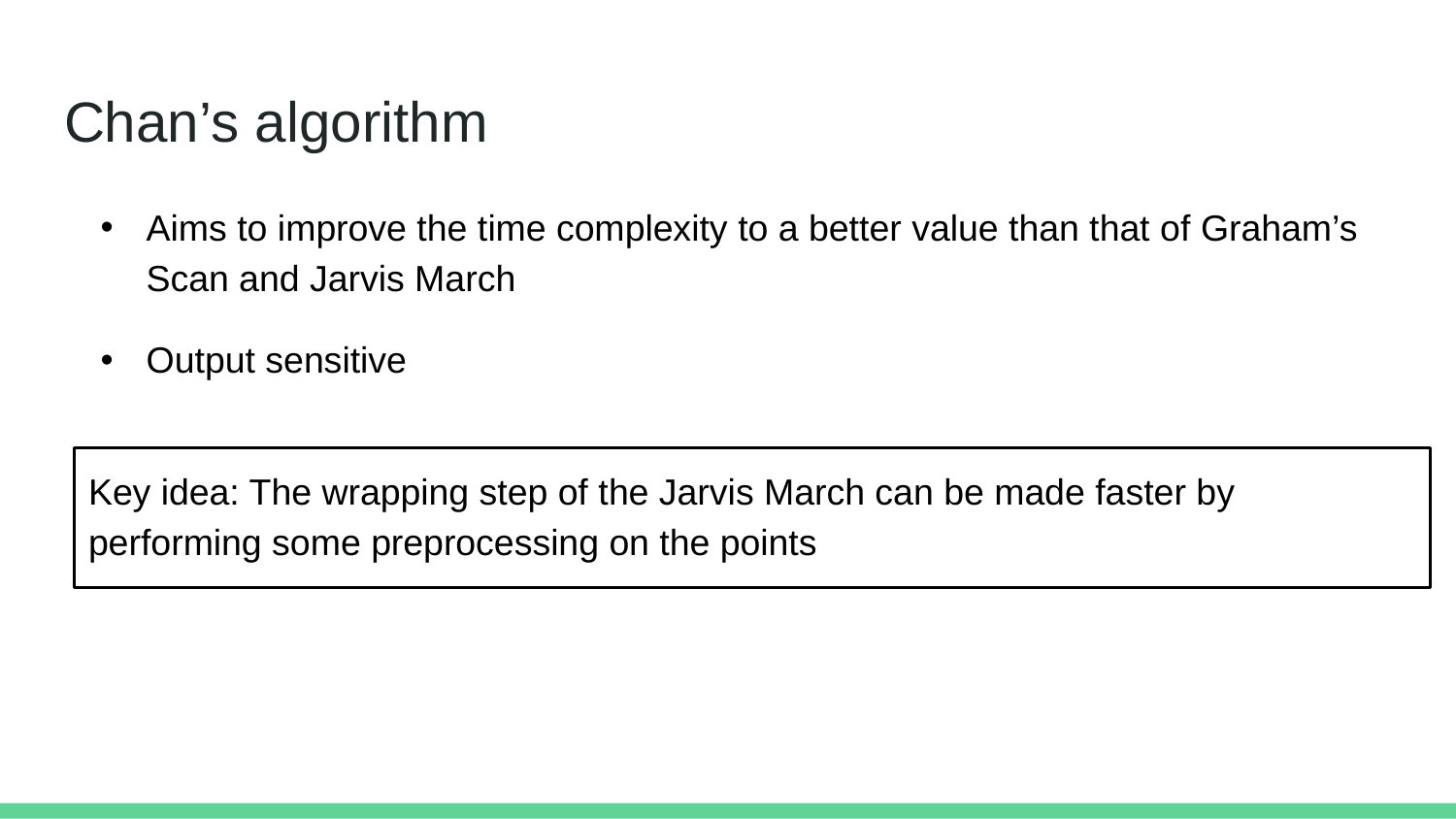

# Chan’s algorithm
Aims to improve the time complexity to a better value than that of Graham’s Scan and Jarvis March
Output sensitive

Key idea: The wrapping step of the Jarvis March can be made faster by performing some preprocessing on the points